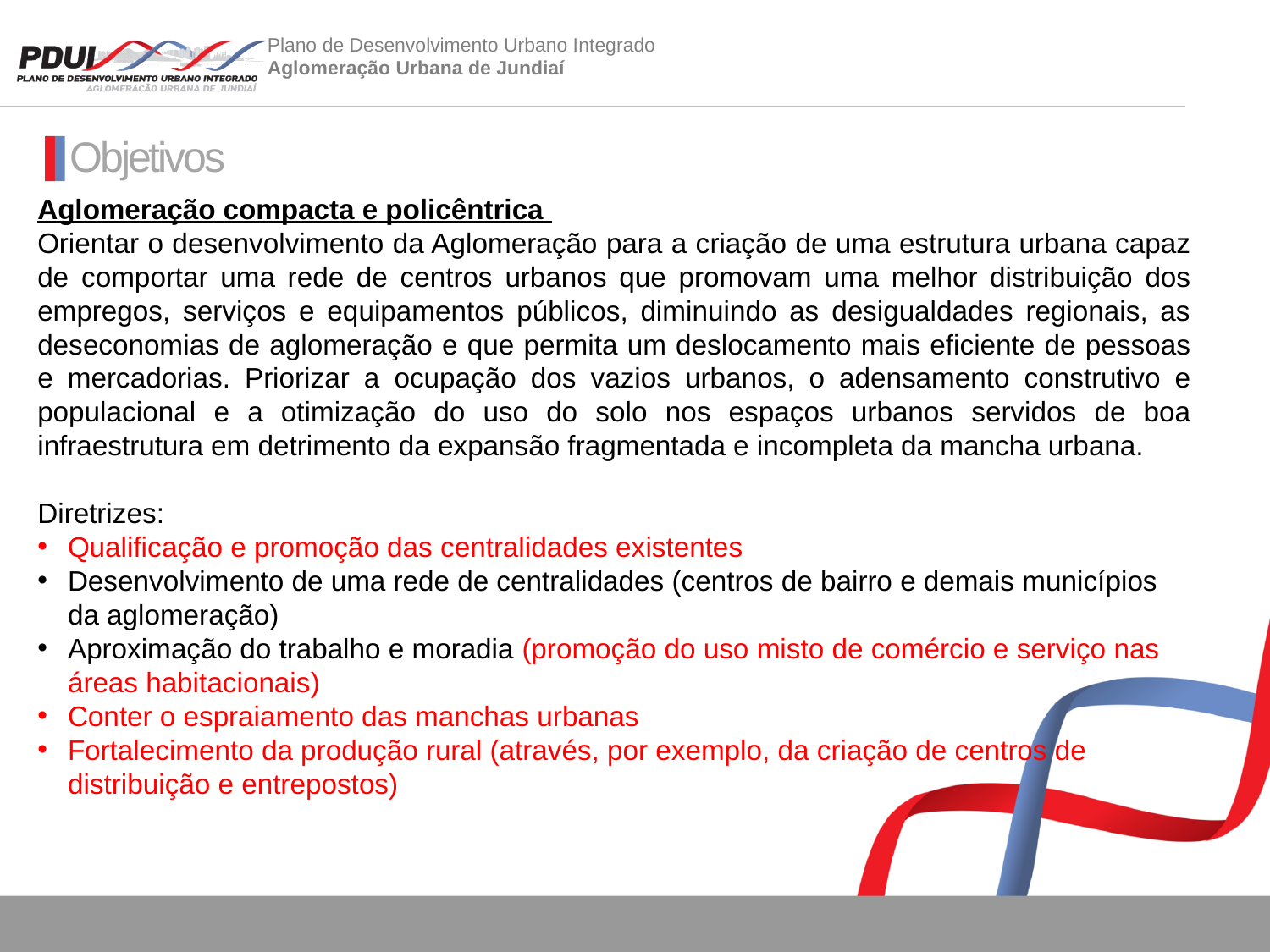

Objetivos

Aglomeração compacta e policêntrica
Orientar o desenvolvimento da Aglomeração para a criação de uma estrutura urbana capaz de comportar uma rede de centros urbanos que promovam uma melhor distribuição dos empregos, serviços e equipamentos públicos, diminuindo as desigualdades regionais, as deseconomias de aglomeração e que permita um deslocamento mais eficiente de pessoas e mercadorias. Priorizar a ocupação dos vazios urbanos, o adensamento construtivo e populacional e a otimização do uso do solo nos espaços urbanos servidos de boa infraestrutura em detrimento da expansão fragmentada e incompleta da mancha urbana.

Diretrizes:
Qualificação e promoção das centralidades existentes
Desenvolvimento de uma rede de centralidades (centros de bairro e demais municípios da aglomeração)
Aproximação do trabalho e moradia (promoção do uso misto de comércio e serviço nas áreas habitacionais)
Conter o espraiamento das manchas urbanas
Fortalecimento da produção rural (através, por exemplo, da criação de centros de distribuição e entrepostos)